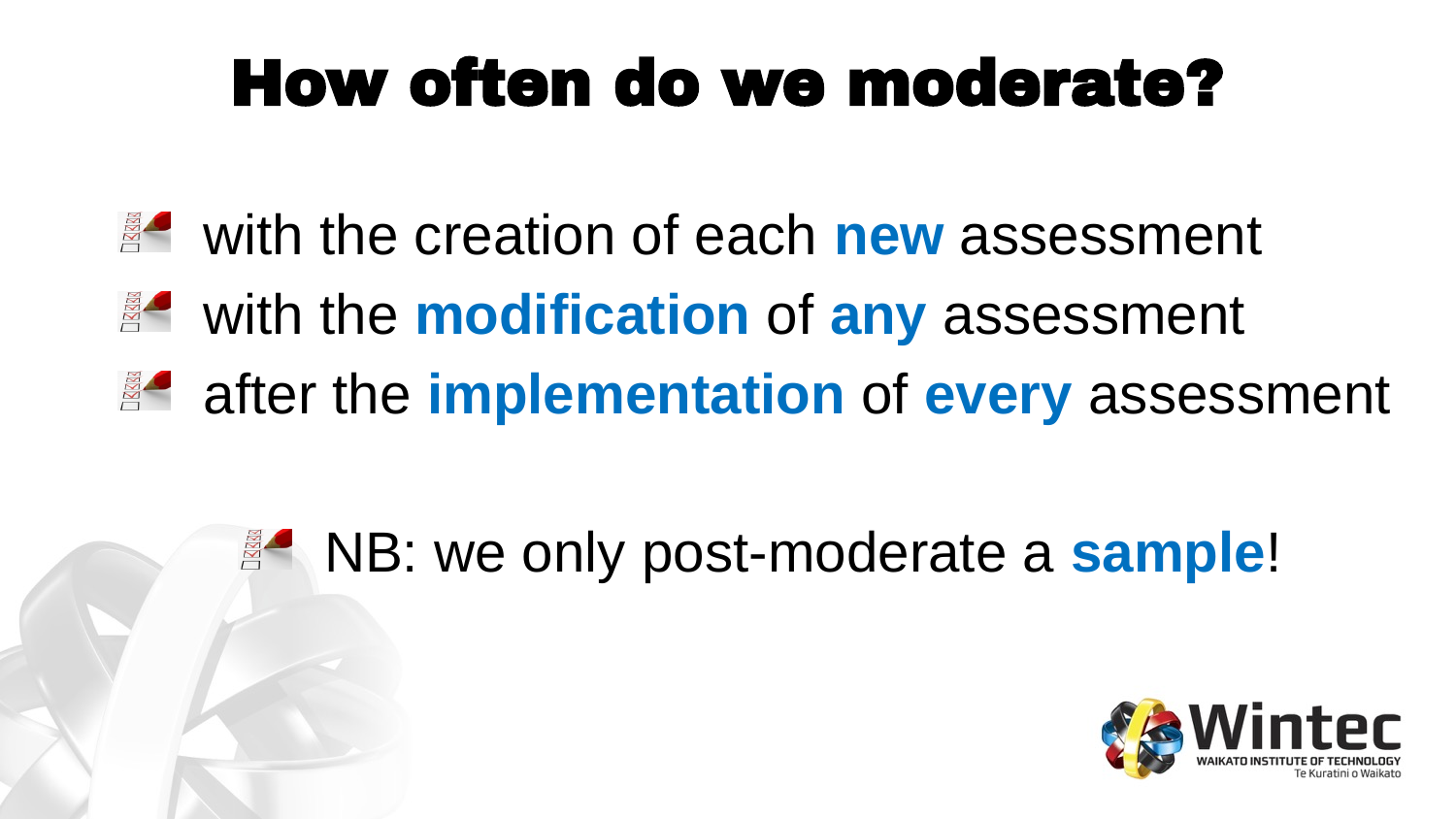

# How often do we moderate?
with the creation of each new assessment
with the modification of any assessment
after the implementation of every assessment

NB: we only post-moderate a sample!